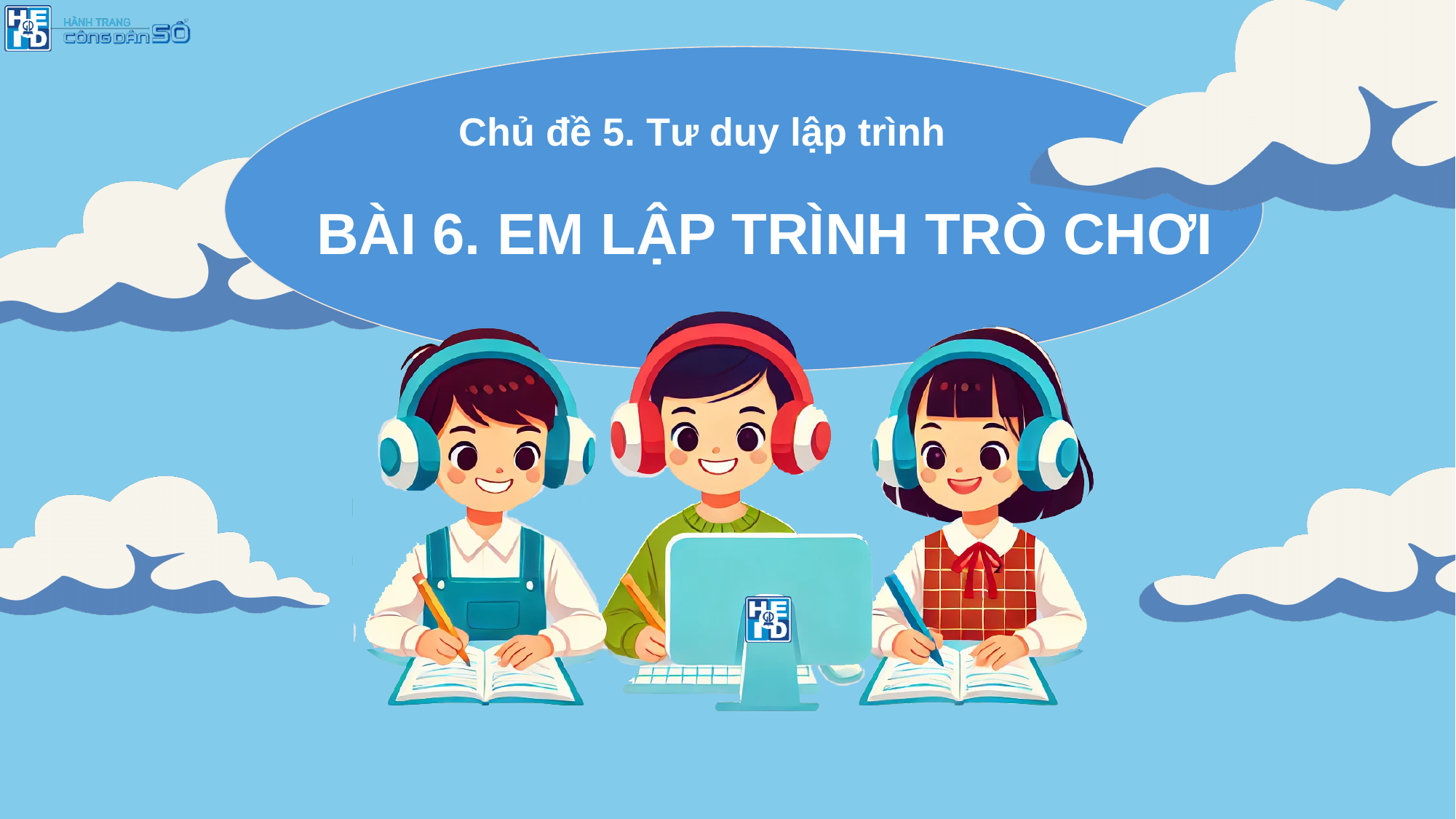

Chủ đề 5. Tư duy lập trình
BÀI 6. EM LẬP TRÌNH TRÒ CHƠI